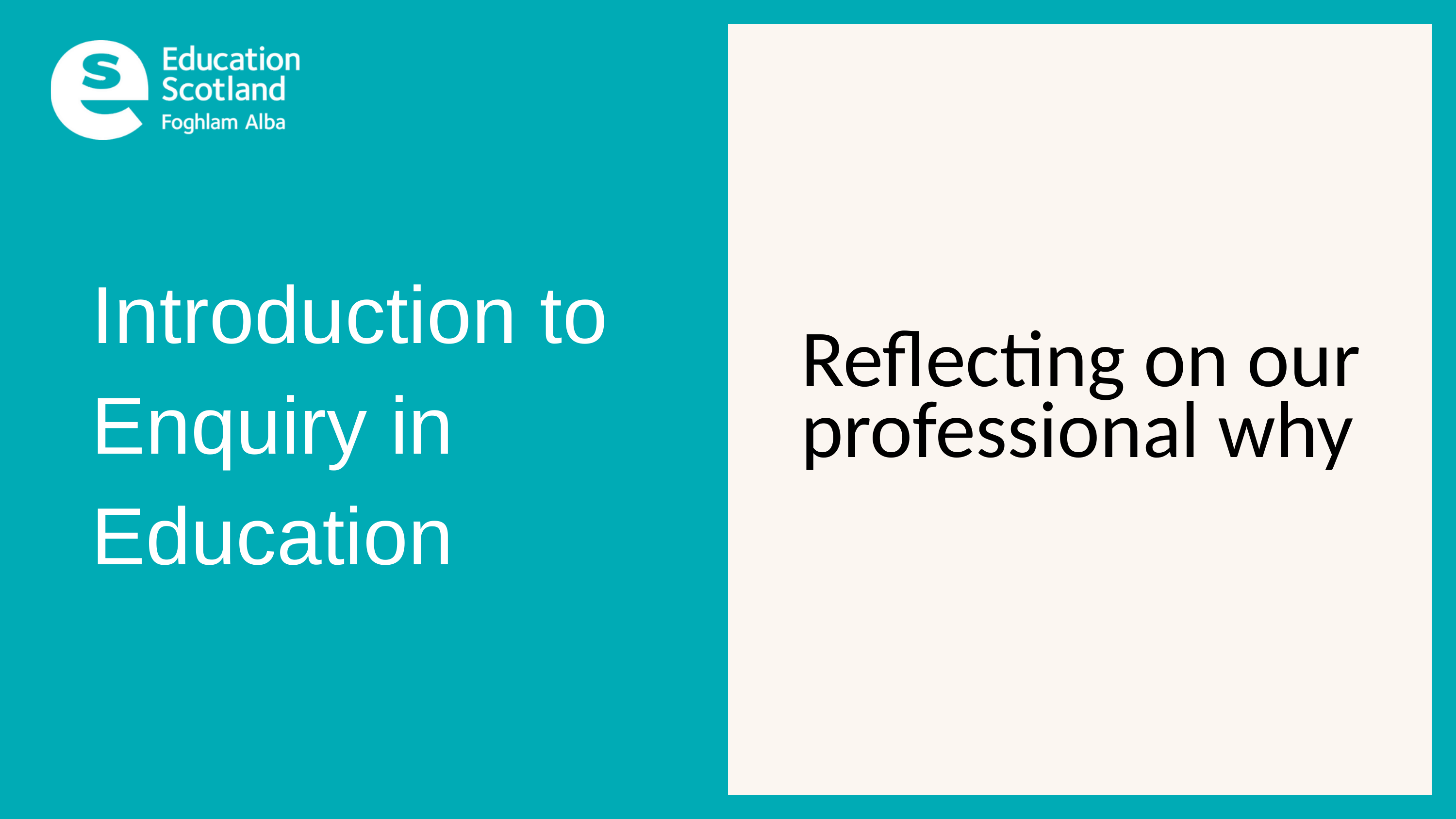

Introduction to Enquiry in Education
Reflecting on our professional why